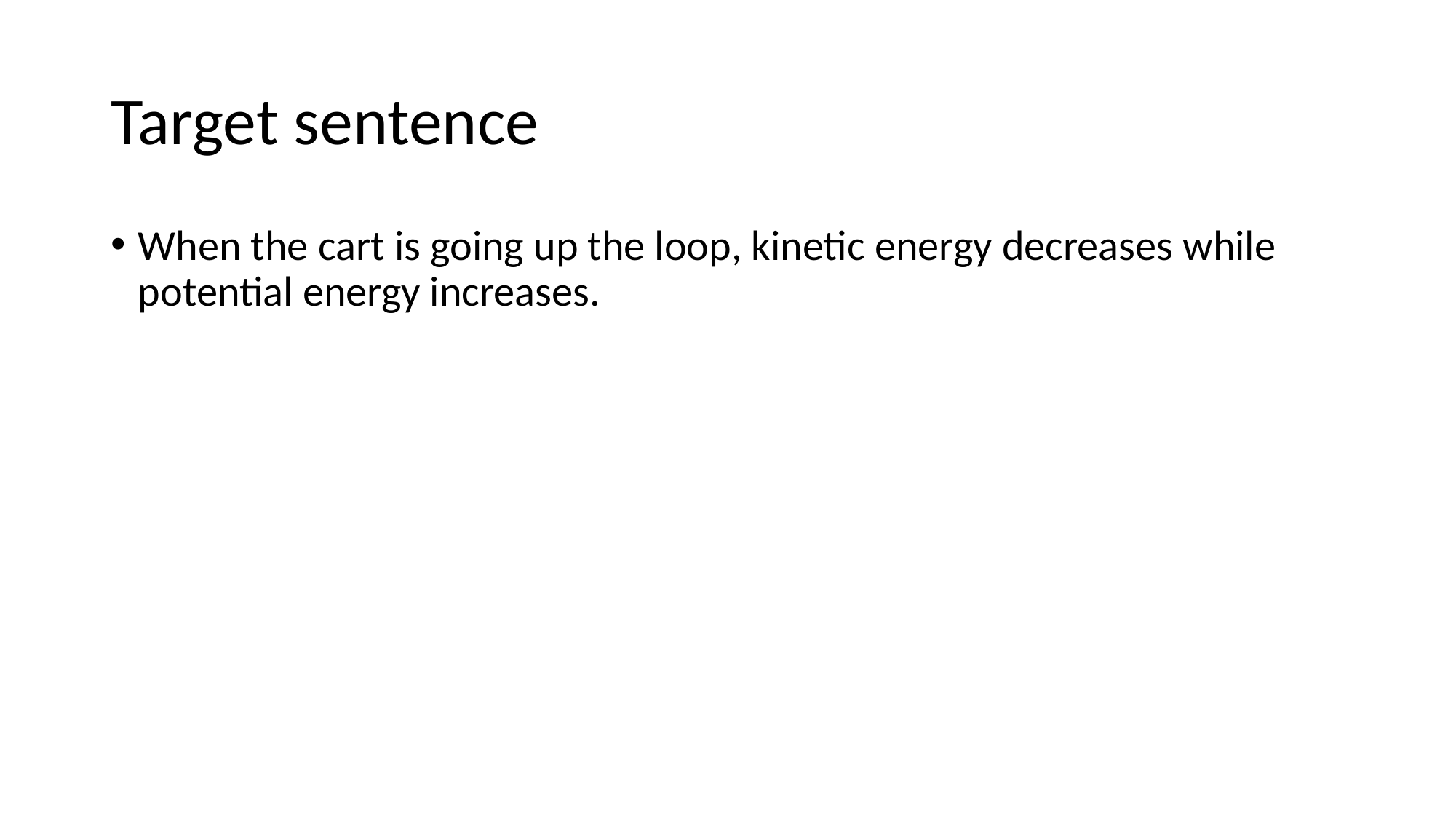

# Target sentence
When the cart is going up the loop, kinetic energy decreases while potential energy increases.